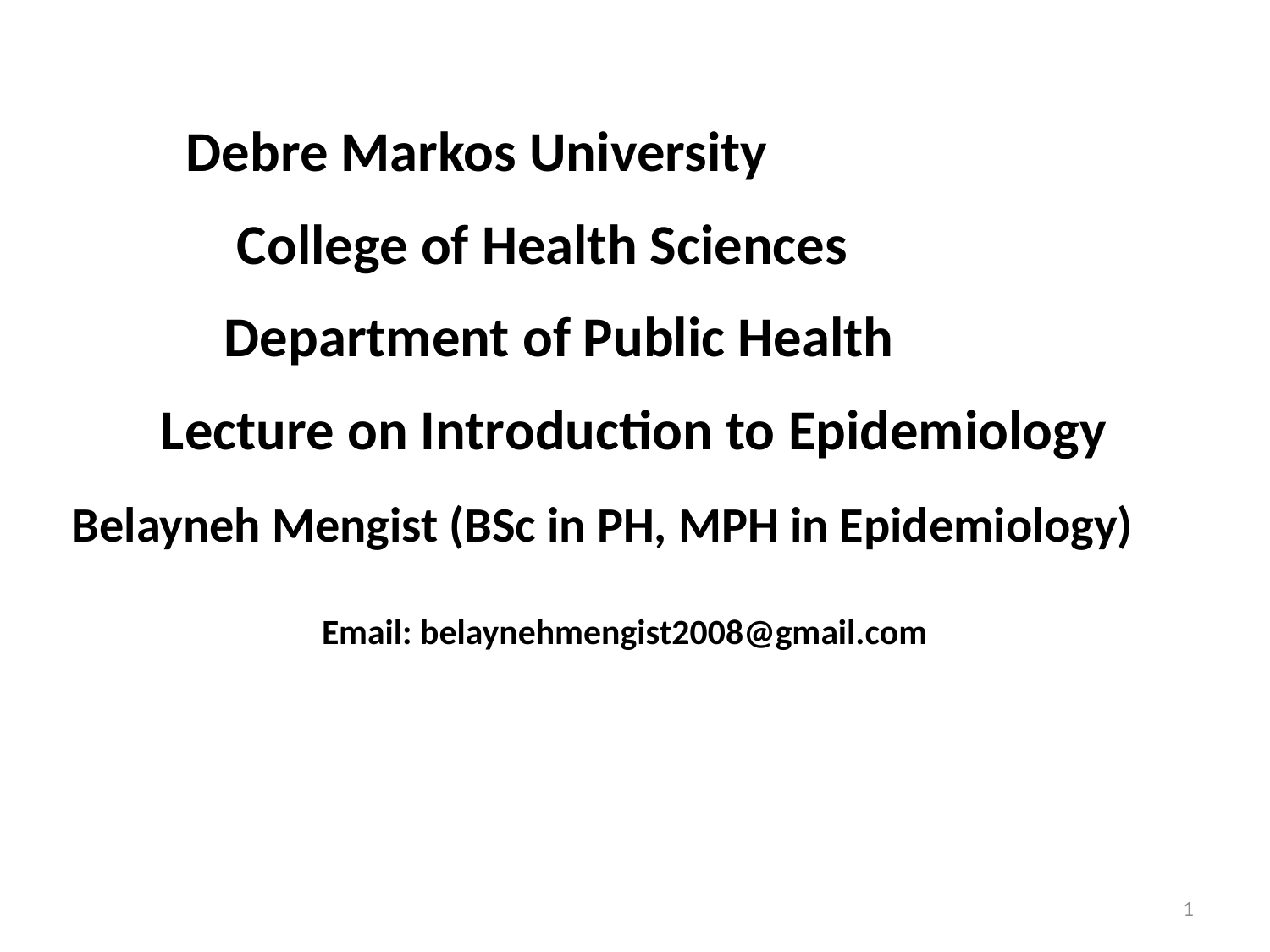

Debre Markos University
                College of Health Sciences
               Department of Public Health
          Lecture on Introduction to Epidemiology
   Belayneh Mengist (BSc in PH, MPH in Epidemiology)
                    Email: belaynehmengist2008@gmail.com

1